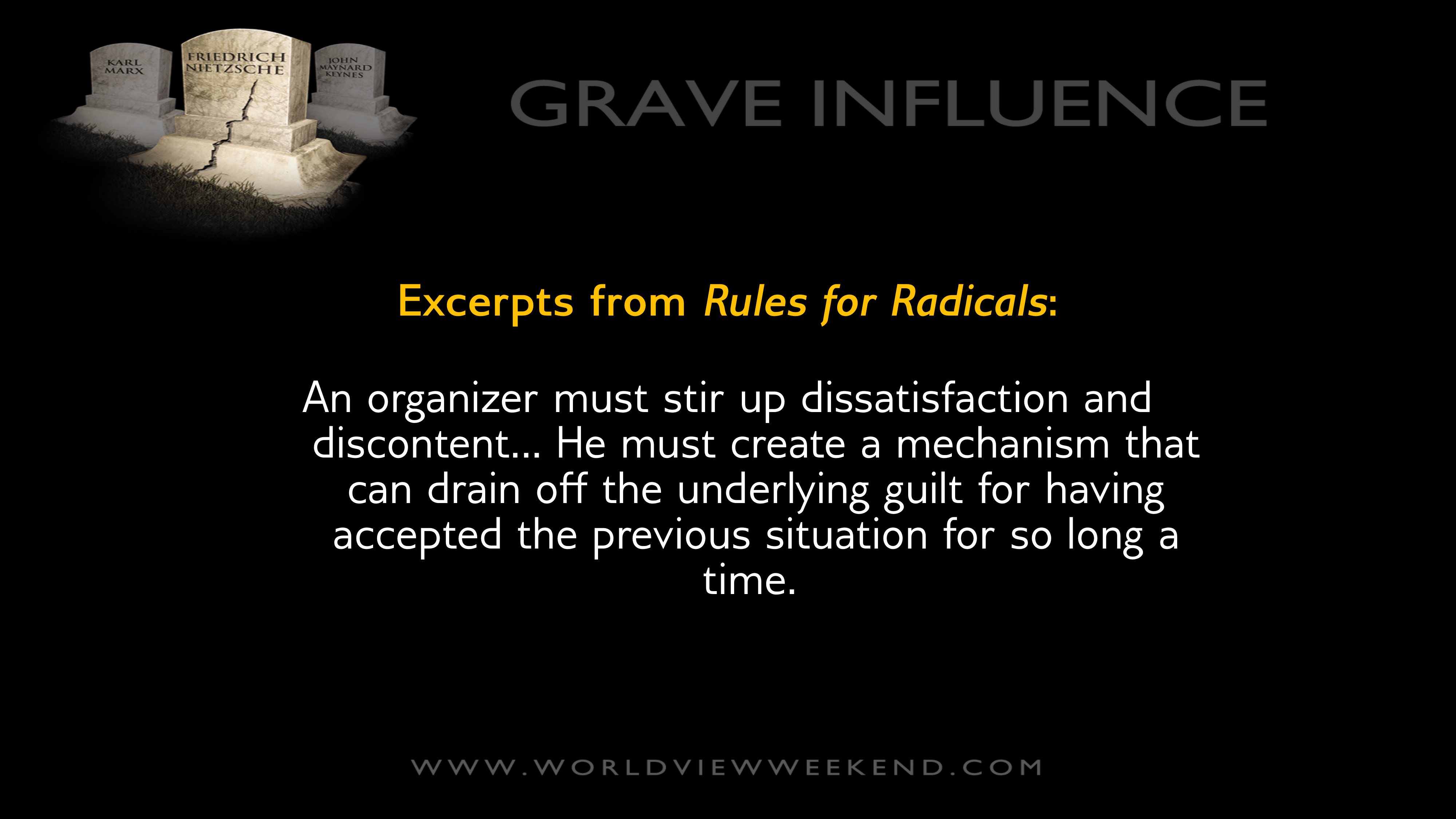

Excerpts from Rules for Radicals:
An organizer must stir up dissatisfaction and discontent... He must create a mechanism that can drain off the underlying guilt for having accepted the previous situation for so long a time.